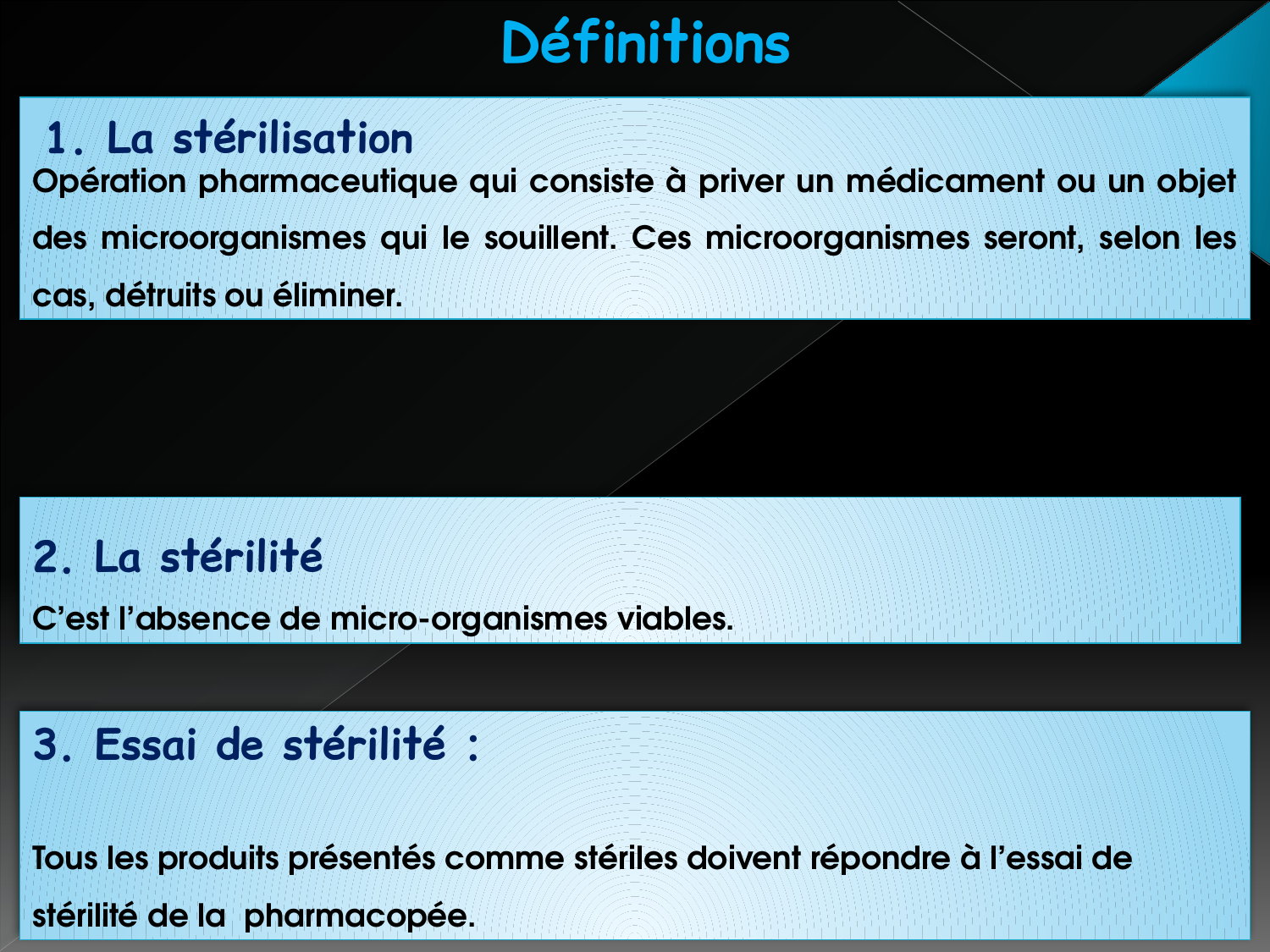

Définitions

Opération pharmaceutique qui consiste à priver un médicament ou un objet des microorganismes qui le souillent. Ces microorganismes seront, selon les cas, détruits ou éliminer.
La stérilisation
2. La stérilité
C’est l’absence de micro-organismes viables.
3. Essai de stérilité :

Tous les produits présentés comme stériles doivent répondre à l’essai de stérilité de la  pharmacopée.